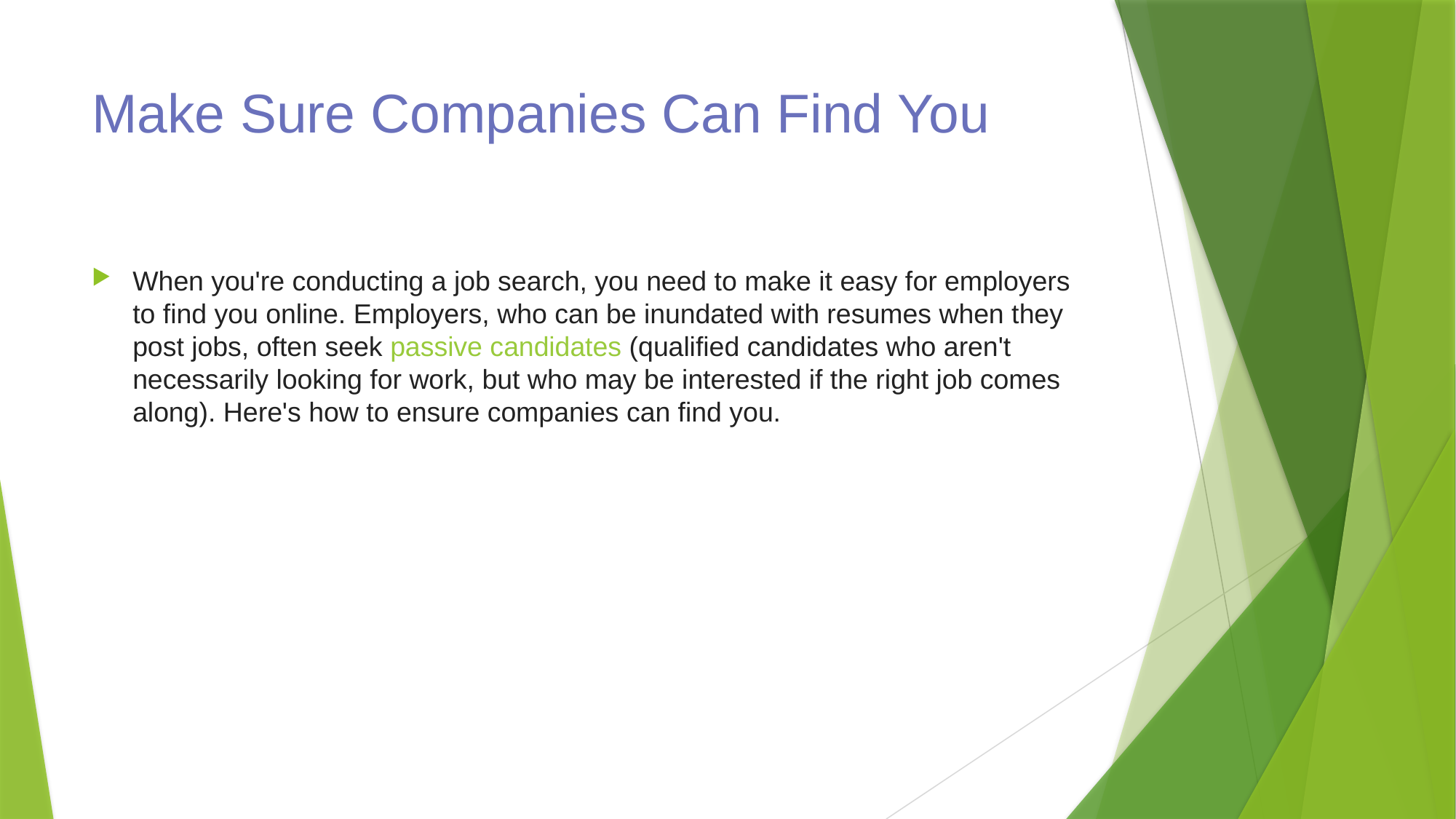

# Make Sure Companies Can Find You
When you're conducting a job search, you need to make it easy for employers to find you online. Employers, who can be inundated with resumes when they post jobs, often seek passive candidates (qualified candidates who aren't necessarily looking for work, but who may be interested if the right job comes along). Here's how to ensure companies can find you.